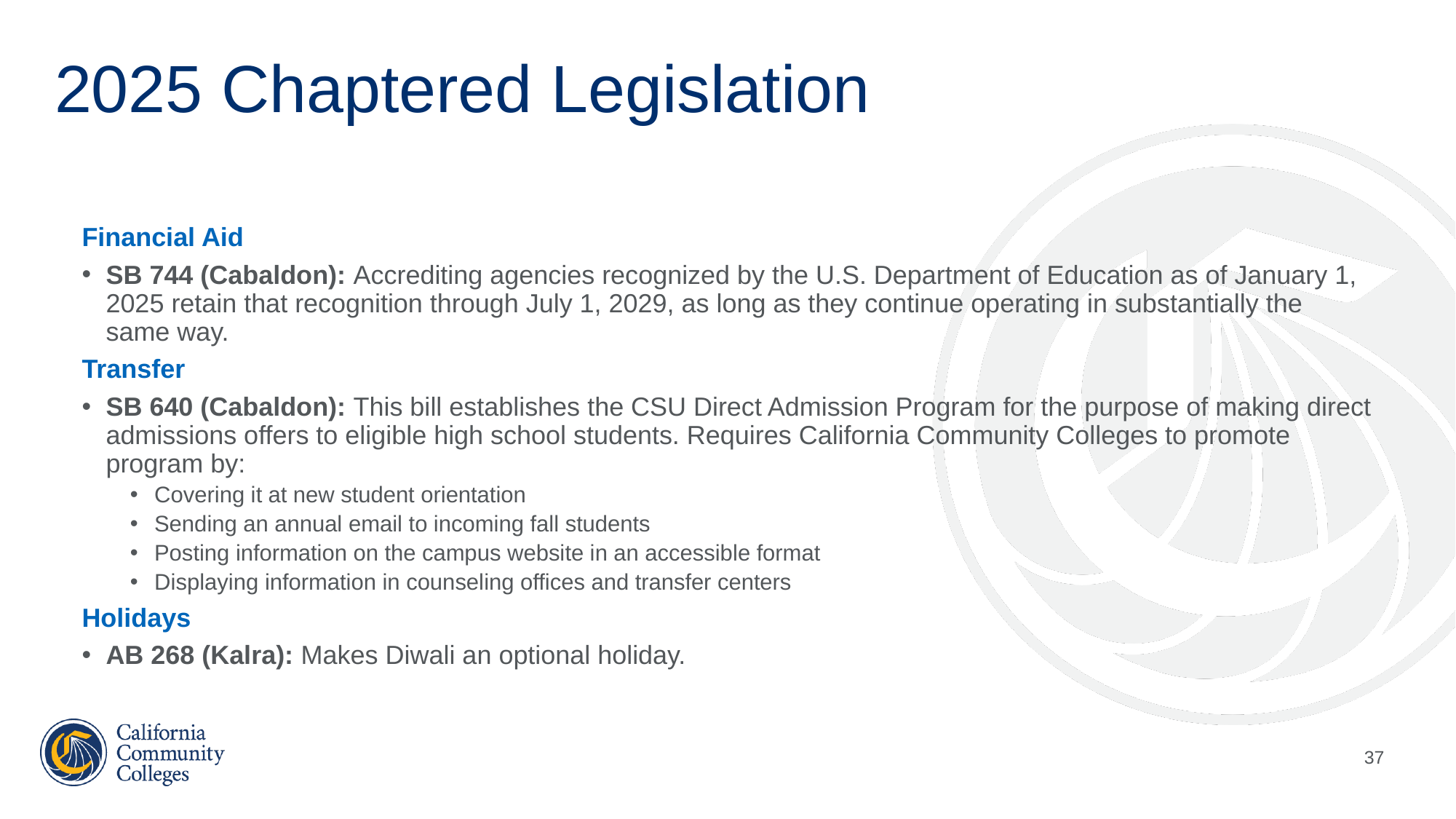

# 2025 Chaptered Legislation
Financial Aid
SB 744 (Cabaldon): Accrediting agencies recognized by the U.S. Department of Education as of January 1, 2025 retain that recognition through July 1, 2029, as long as they continue operating in substantially the same way.
Transfer
SB 640 (Cabaldon): This bill establishes the CSU Direct Admission Program for the purpose of making direct admissions offers to eligible high school students. Requires California Community Colleges to promote program by:
Covering it at new student orientation
Sending an annual email to incoming fall students
Posting information on the campus website in an accessible format
Displaying information in counseling offices and transfer centers
Holidays
AB 268 (Kalra): Makes Diwali an optional holiday.

37